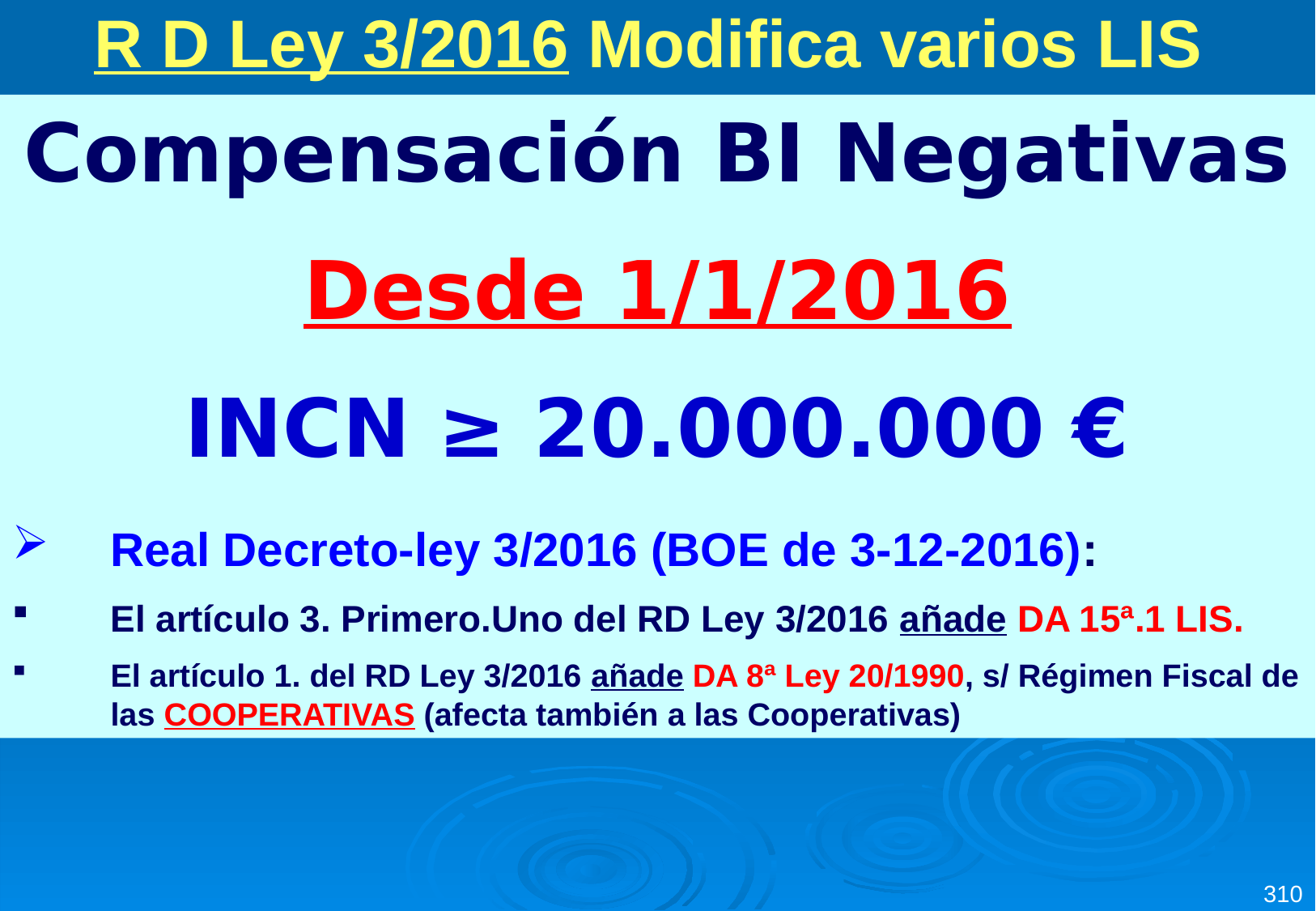

R D Ley 3/2016 Modifica varios LIS
Compensación BI Negativas
Desde 1/1/2016
INCN ≥ 20.000.000 €

Real Decreto-ley 3/2016 (BOE de 3-12-2016):
El artículo 3. Primero.Uno del RD Ley 3/2016 añade DA 15ª.1 LIS.
El artículo 1. del RD Ley 3/2016 añade DA 8ª Ley 20/1990, s/ Régimen Fiscal de las COOPERATIVAS (afecta también a las Cooperativas)
310